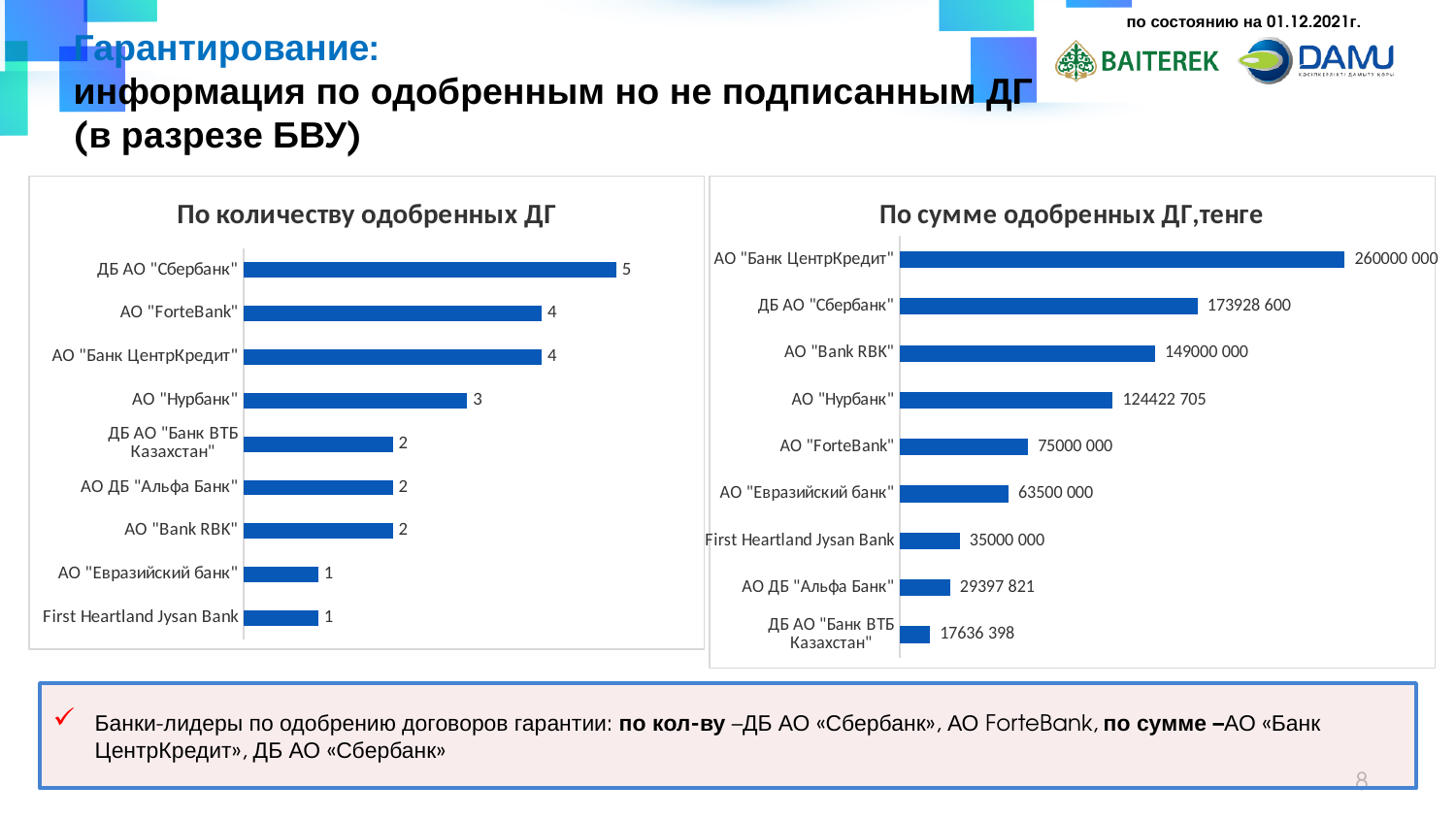

по состоянию на 01.12.2021г.
Гарантирование:
информация по одобренным но не подписанным ДГ
(в разрезе БВУ)

### Chart: По сумме одобренных ДГ,тенге

| Category |  |
|---|---|
| ДБ АО "Банк ВТБ Казахстан" | 17636398.0 |
| АО ДБ "Альфа Банк" | 29397821.0 |
| First Heartland Jysan Bank | 35000000.0 |
| АО "Евразийский банк" | 63500000.0 |
| АО "ForteBank" | 75000000.0 |
| АО "Нурбанк" | 124422705.0 |
| АО "Bank RBK" | 149000000.0 |
| ДБ АО "Сбербанк" | 173928600.0 |
| АО "Банк ЦентрКредит" | 260000000.0 |

### Chart: По количеству одобренных ДГ

| Category |  |
|---|---|
| First Heartland Jysan Bank | 1.0 |
| АО "Евразийский банк" | 1.0 |
| АО "Bank RBK" | 2.0 |
| АО ДБ "Альфа Банк" | 2.0 |
| ДБ АО "Банк ВТБ Казахстан" | 2.0 |
| АО "Нурбанк" | 3.0 |
| АО "Банк ЦентрКредит" | 4.0 |
| АО "ForteBank" | 4.0 |
| ДБ АО "Сбербанк" | 5.0 |
Банки-лидеры по одобрению договоров гарантии: по кол-ву –ДБ АО «Сбербанк», АО ForteBank, по сумме –АО «Банк ЦентрКредит», ДБ АО «Сбербанк»
8